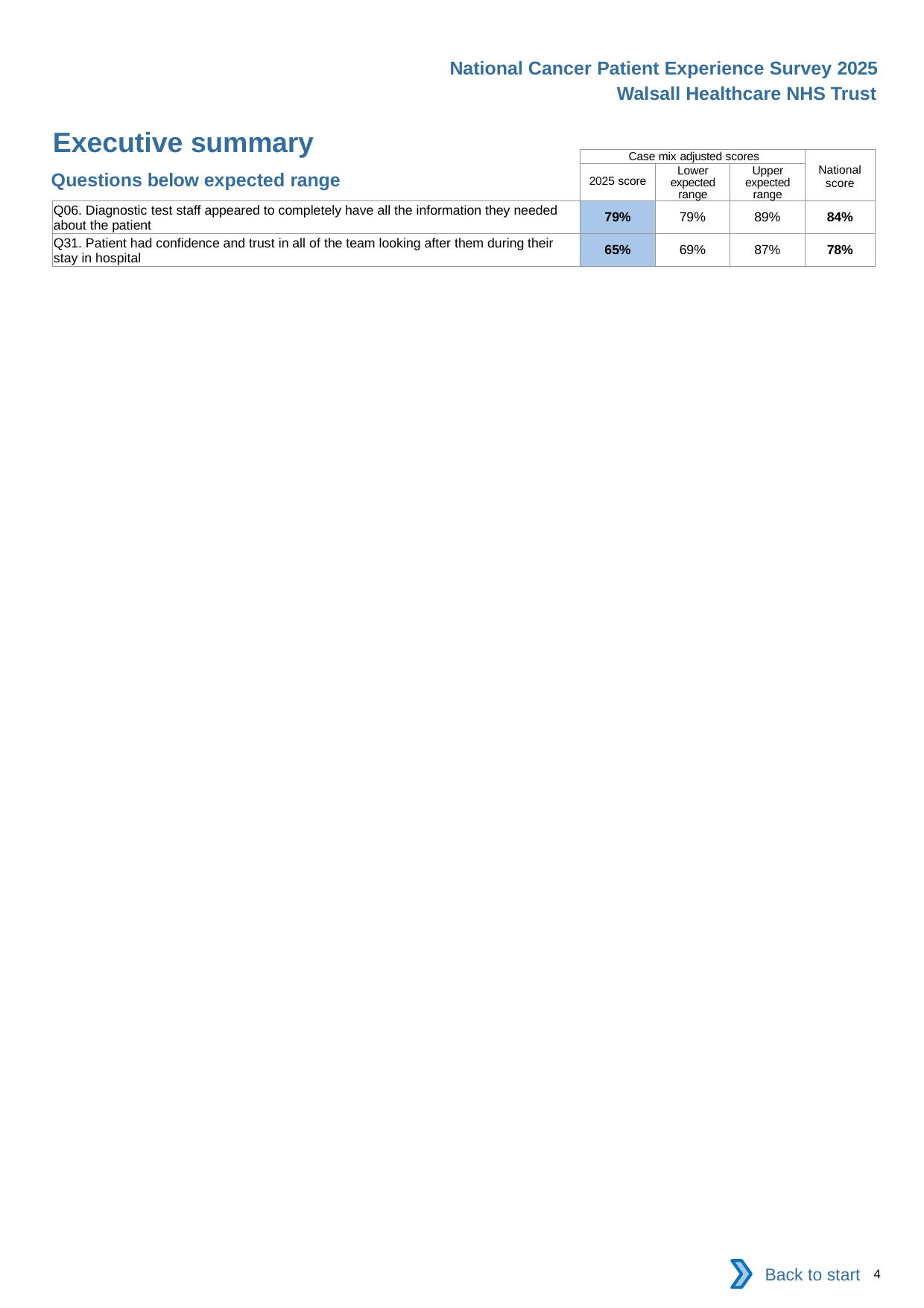

National Cancer Patient Experience Survey 2025
Walsall Healthcare NHS Trust
Executive summary (2)
|  | Case mix adjusted scores |  |  | National score |
| --- | --- | --- | --- | --- |
|  | 2025 score | Lower expected range | Upper expected range |  |
| Q06. Diagnostic test staff appeared to completely have all the information they needed about the patient | 79% | 79% | 89% | 84% |
| Q31. Patient had confidence and trust in all of the team looking after them during their stay in hospital | 65% | 69% | 87% | 78% |
Questions below expected range
Back to start

4